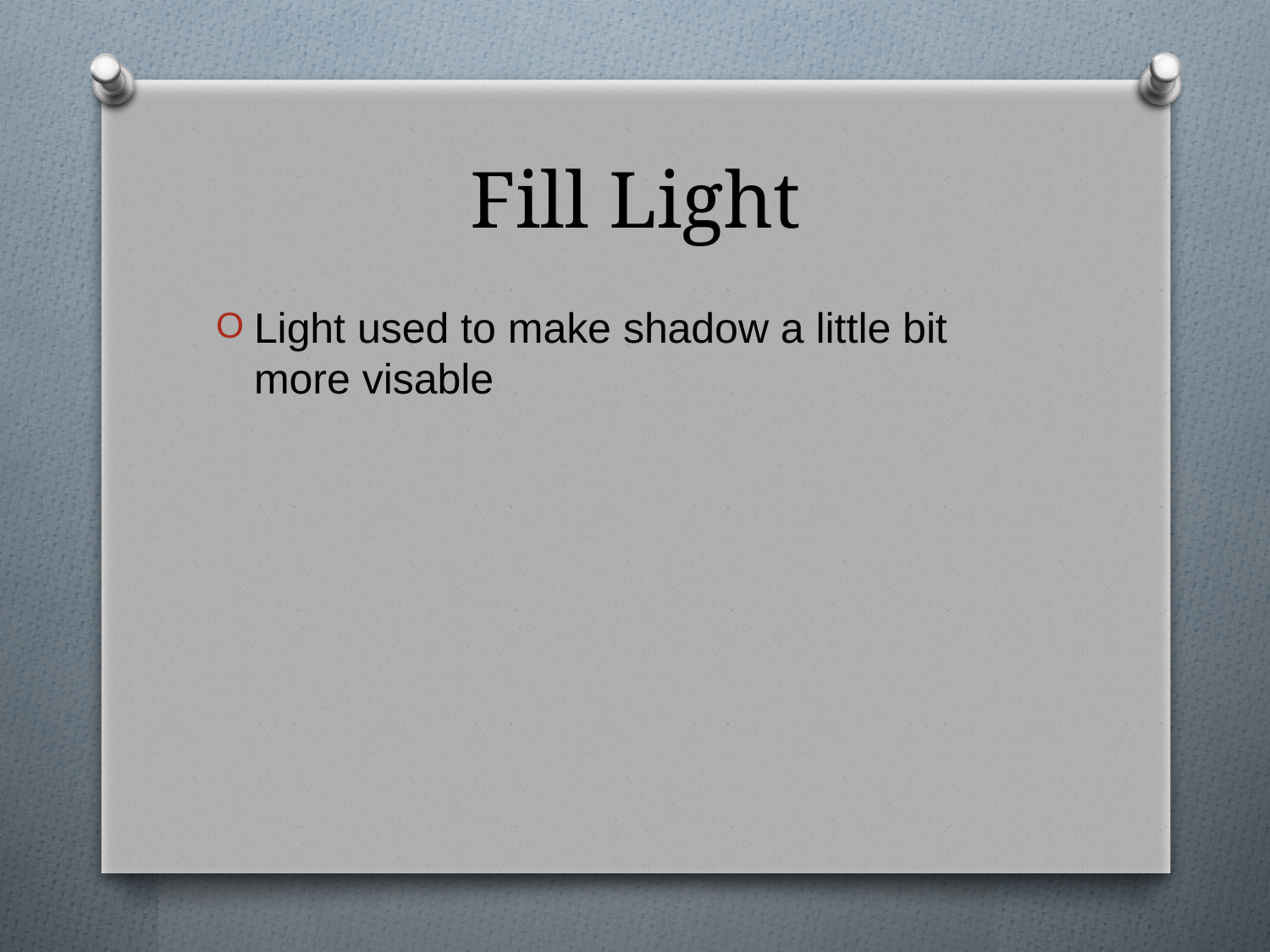

# Fill Light
Light used to make shadow a little bit more visable